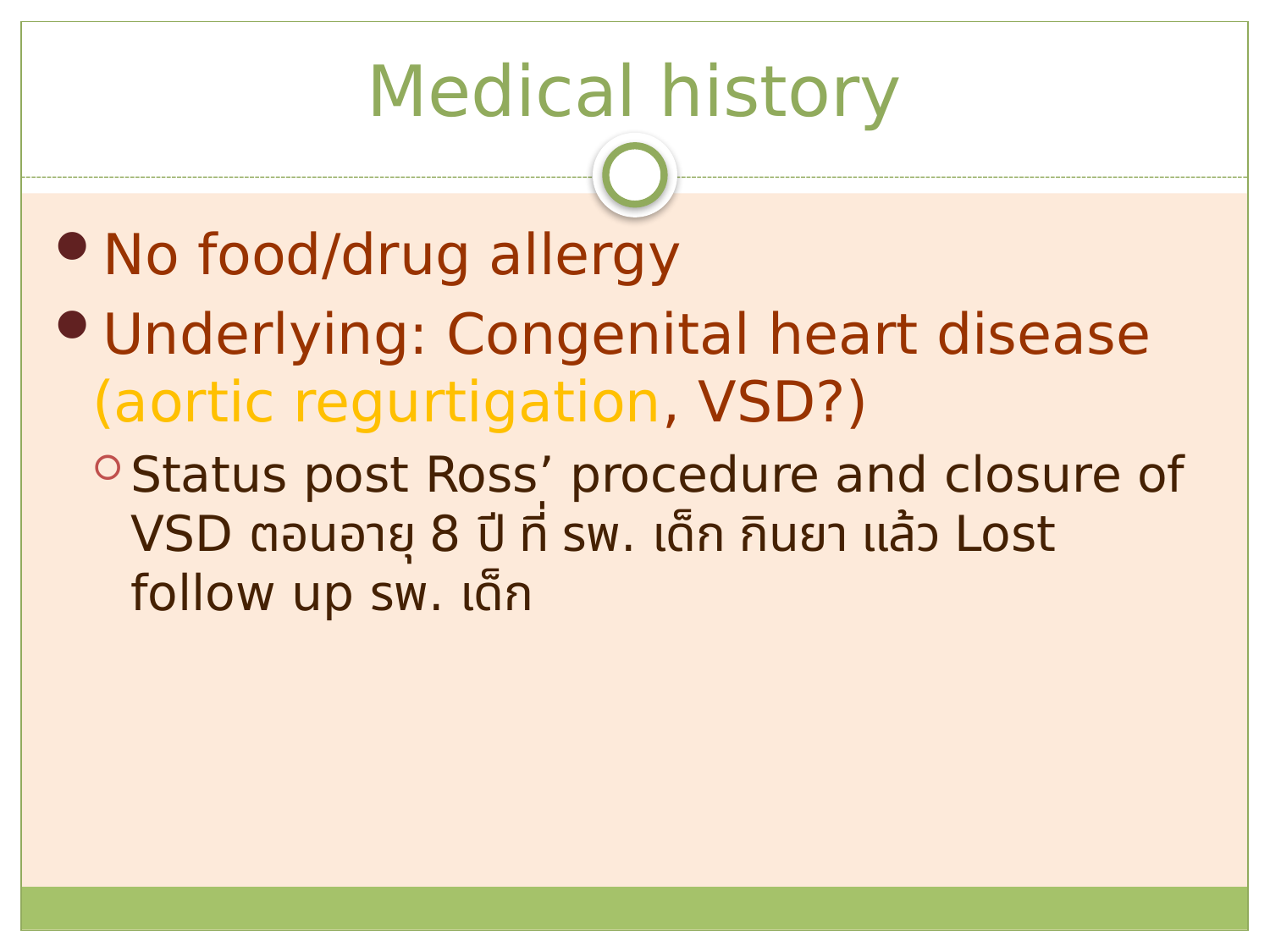

# Medical history
No food/drug allergy
Underlying: Congenital heart disease (aortic regurtigation, VSD?)
Status post Ross’ procedure and closure of VSD ตอนอายุ 8 ปี ที่ รพ. เด็ก กินยา แล้ว Lost follow up รพ. เด็ก